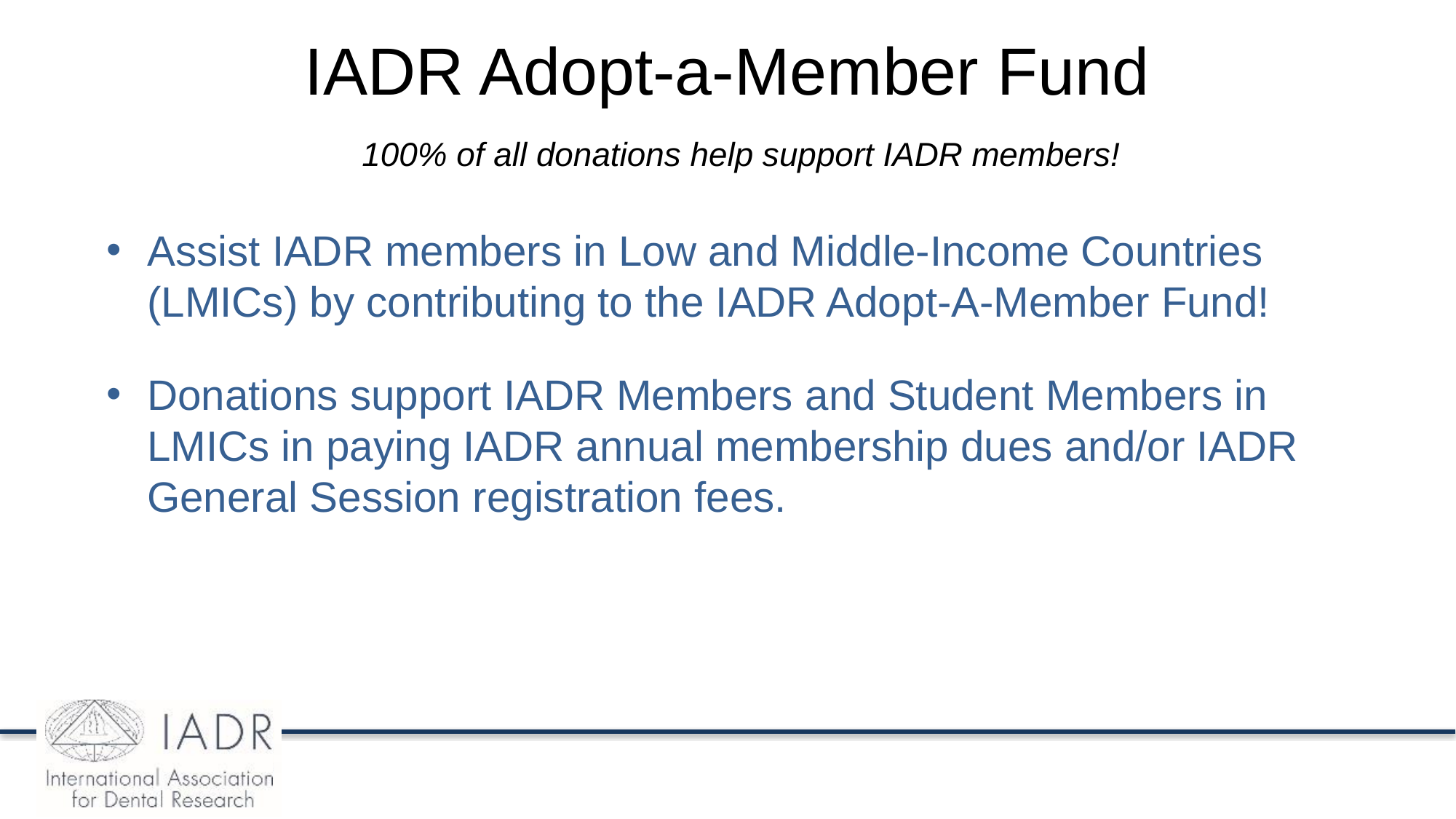

# IADR Adopt-a-Member Fund
100% of all donations help support IADR members!
Assist IADR members in Low and Middle-Income Countries (LMICs) by contributing to the IADR Adopt-A-Member Fund!

Donations support IADR Members and Student Members in LMICs in paying IADR annual membership dues and/or IADR General Session registration fees.